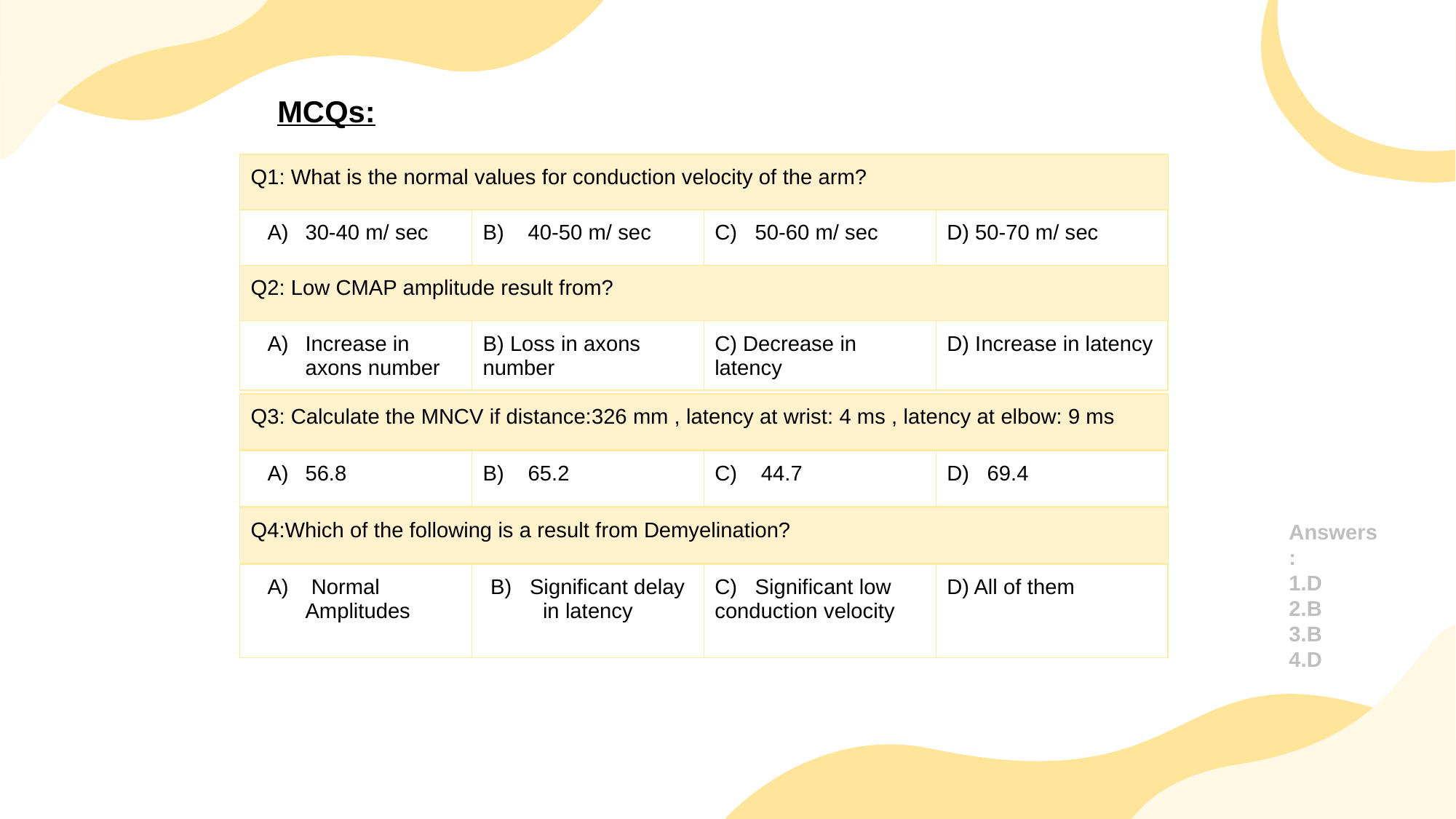

MCQs:

| Q1: What is the normal values for conduction velocity of the arm? |
| --- |
| 30-40 m/ sec | B) 40-50 m/ sec | C) 50-60 m/ sec | D) 50-70 m/ sec |
| --- | --- | --- | --- |
| Q2: Low CMAP amplitude result from? |
| --- |
| Increase in axons number | B) Loss in axons number | C) Decrease in latency | D) Increase in latency |
| --- | --- | --- | --- |
| Q3: Calculate the MNCV if distance:326 mm , latency at wrist: 4 ms , latency at elbow: 9 ms |
| --- |
| 56.8 | B) 65.2 | C) 44.7 | D) 69.4 |
| --- | --- | --- | --- |
Answers:
1.D
2.B
3.B
4.D

| Q4:Which of the following is a result from Demyelination? |
| --- |
| Normal Amplitudes | B) Significant delay in latency | C) Significant low conduction velocity | D) All of them |
| --- | --- | --- | --- |